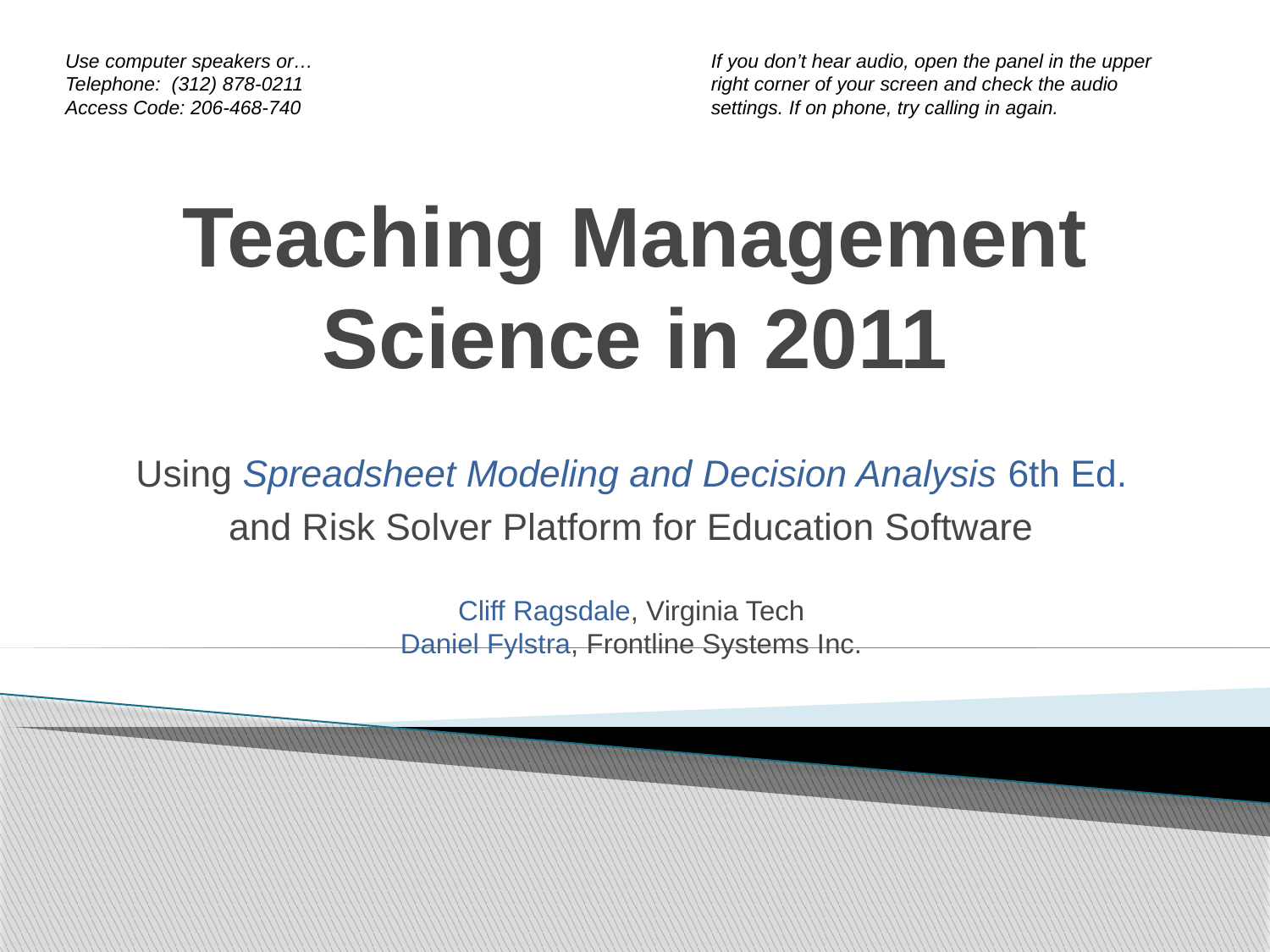

Use computer speakers or…
Telephone:  (312) 878-0211 Access Code: 206-468-740
If you don’t hear audio, open the panel in the upper right corner of your screen and check the audio settings. If on phone, try calling in again.
# Teaching Management Science in 2011
Using Spreadsheet Modeling and Decision Analysis 6th Ed.
and Risk Solver Platform for Education Software

Cliff Ragsdale, Virginia Tech
Daniel Fylstra, Frontline Systems Inc.